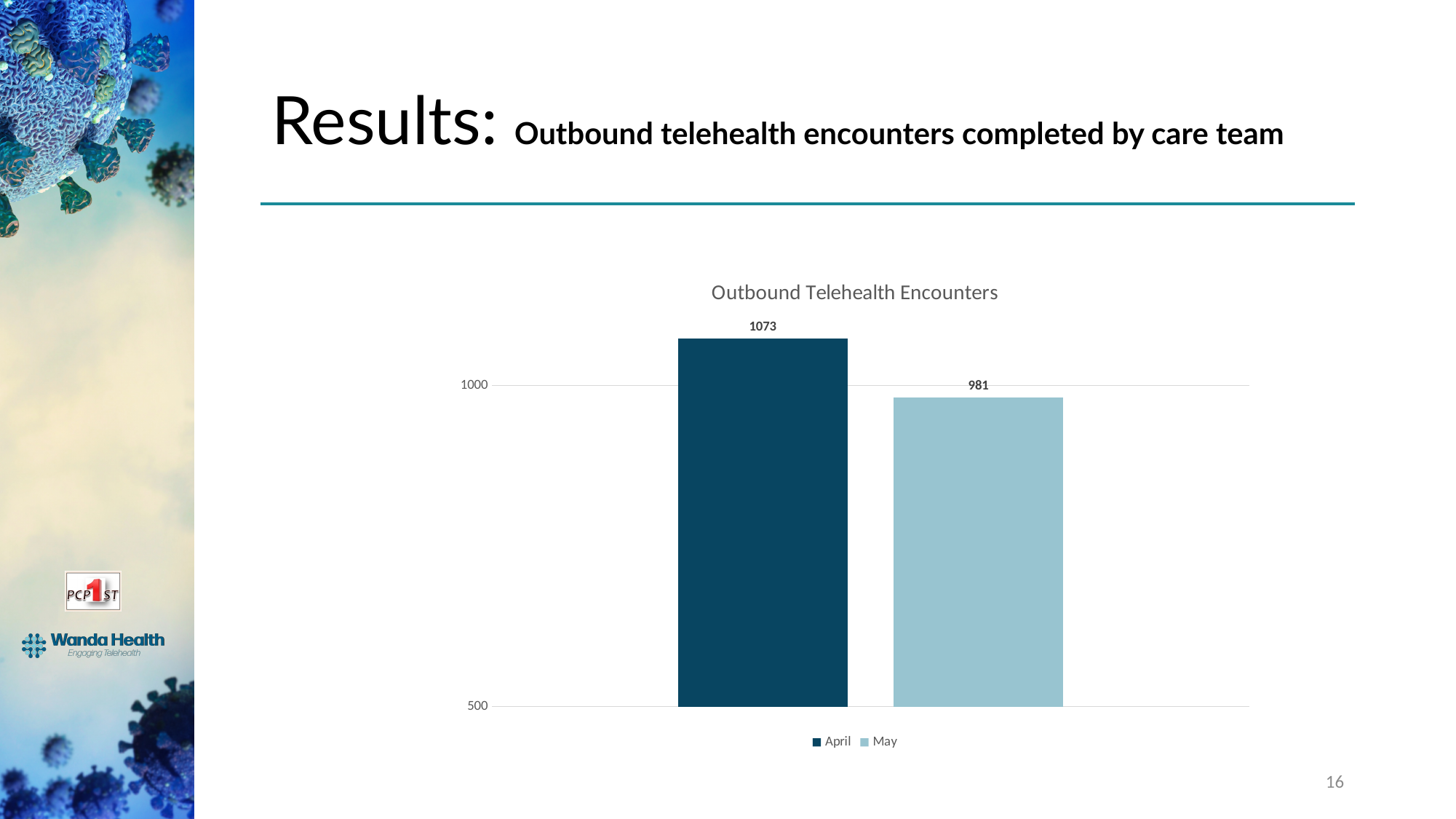

# Results: Outbound telehealth encounters completed by care team

### Chart: Outbound Telehealth Encounters

| Category | April | May |
|---|---|---|
| Completed Calls | 1073.0 | 981.0 |
16